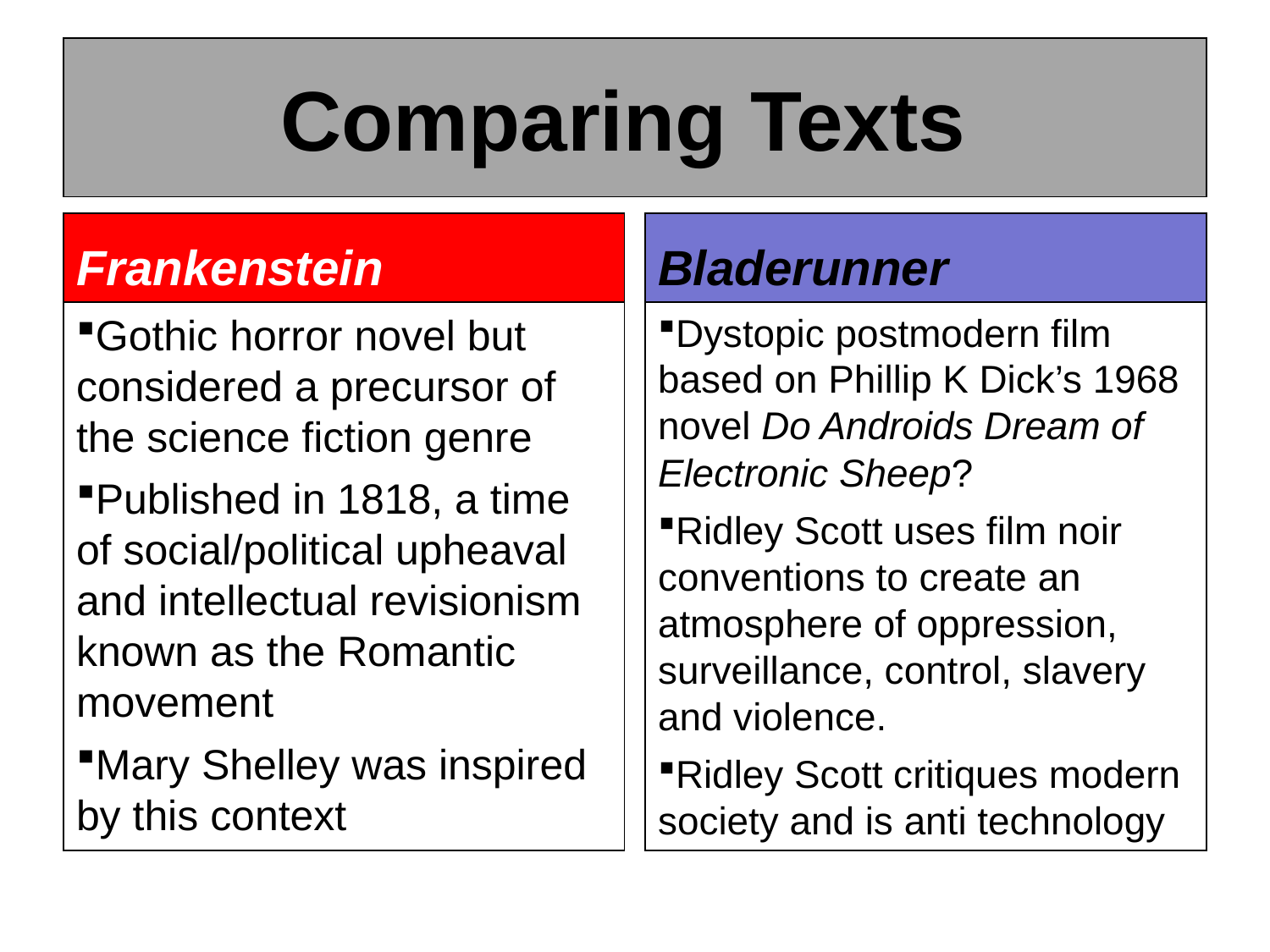

# Comparing Texts
Frankenstein
Bladerunner
Gothic horror novel but considered a precursor of the science fiction genre
Published in 1818, a time of social/political upheaval and intellectual revisionism known as the Romantic movement
Mary Shelley was inspired by this context
Dystopic postmodern film based on Phillip K Dick’s 1968 novel Do Androids Dream of Electronic Sheep?
Ridley Scott uses film noir conventions to create an atmosphere of oppression, surveillance, control, slavery and violence.
Ridley Scott critiques modern society and is anti technology